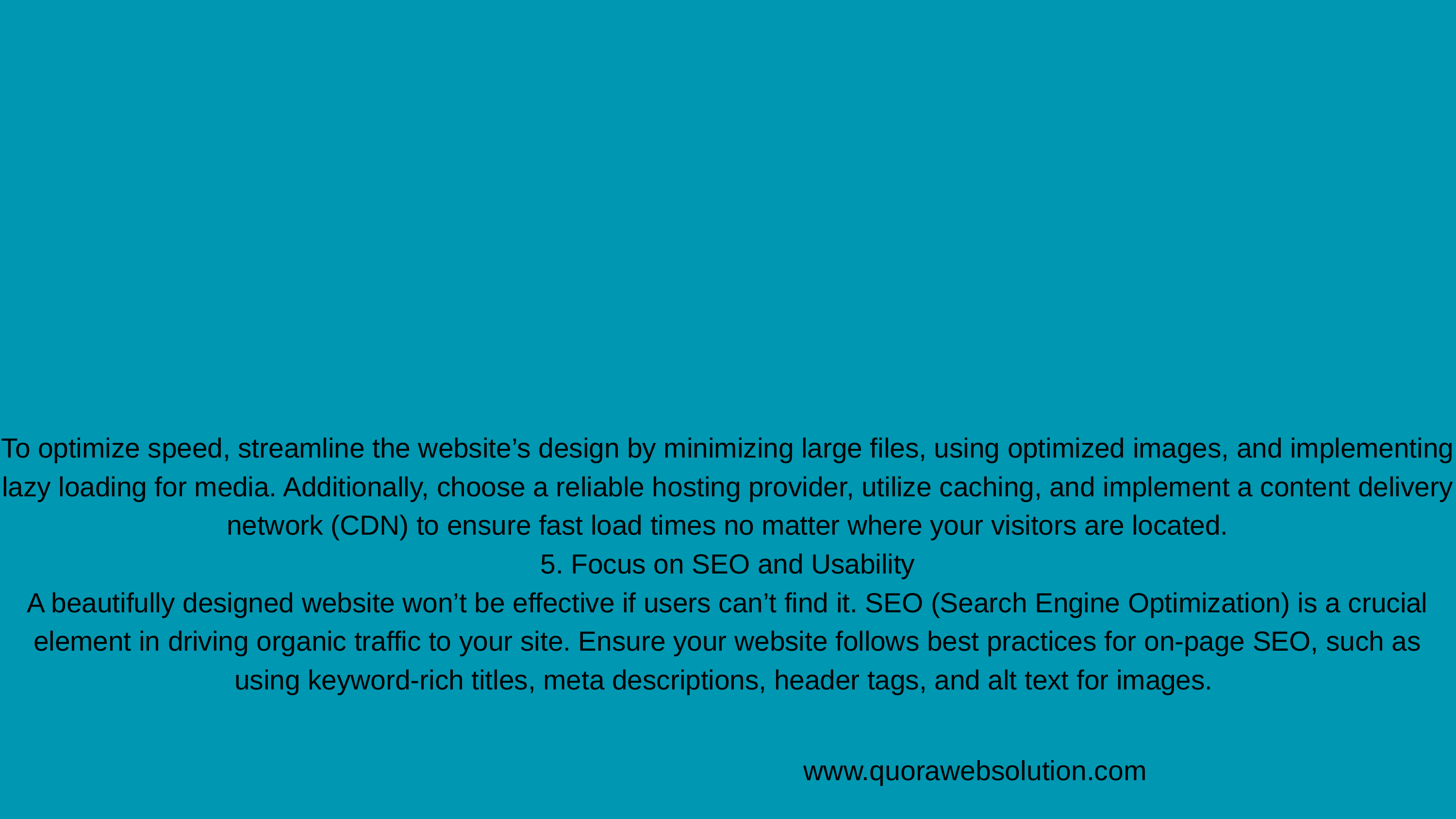

To optimize speed, streamline the website’s design by minimizing large files, using optimized images, and implementing lazy loading for media. Additionally, choose a reliable hosting provider, utilize caching, and implement a content delivery network (CDN) to ensure fast load times no matter where your visitors are located.
5. Focus on SEO and Usability
A beautifully designed website won’t be effective if users can’t find it. SEO (Search Engine Optimization) is a crucial element in driving organic traffic to your site. Ensure your website follows best practices for on-page SEO, such as using keyword-rich titles, meta descriptions, header tags, and alt text for images.
www.quorawebsolution.com